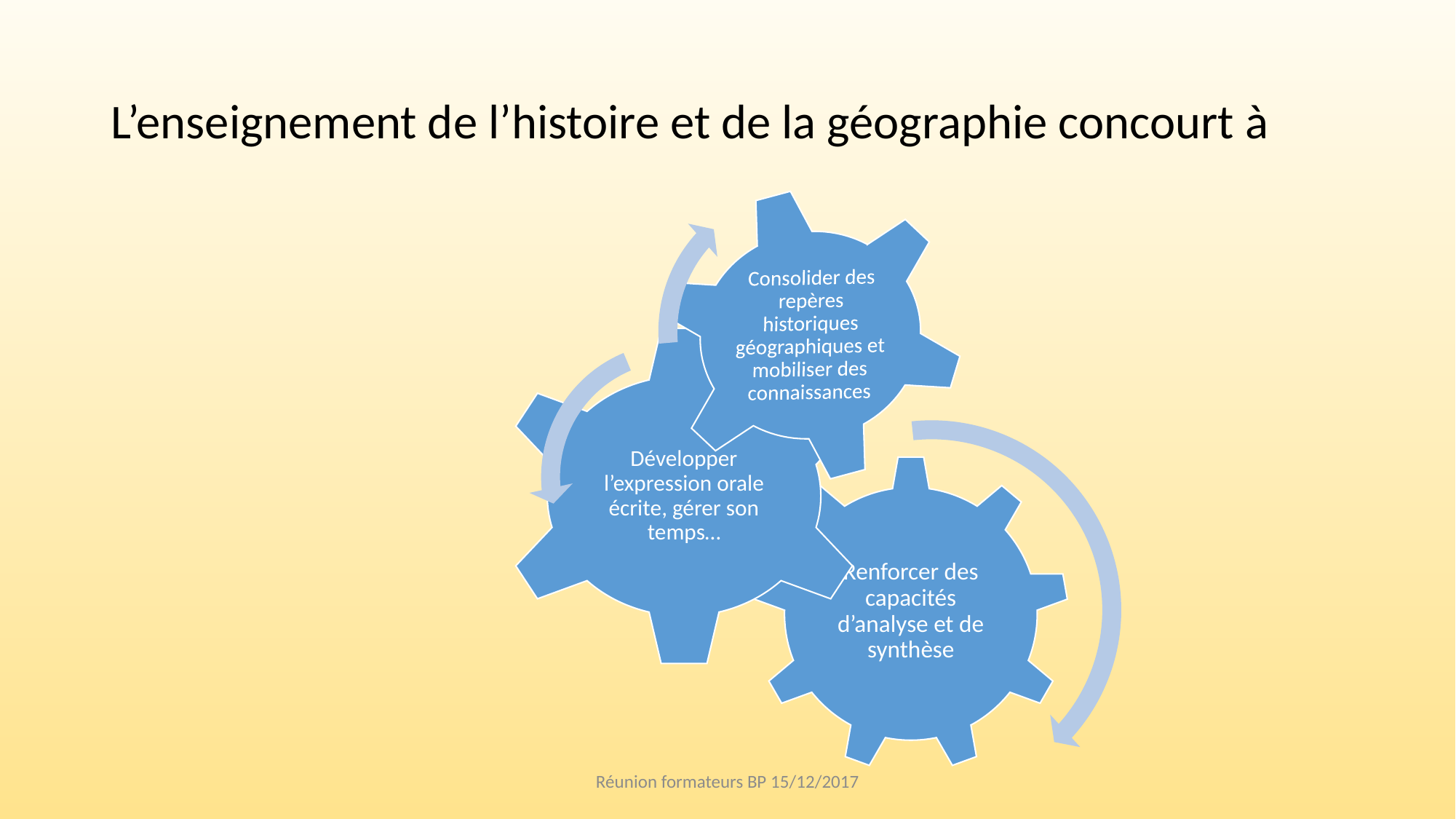

# L’enseignement de l’histoire et de la géographie concourt à
Renforcer des capacités d’analyse et de synthèse
Développer l’expression orale écrite, gérer son temps…
Consolider des repères historiques géographiques et mobiliser des connaissances
Réunion formateurs BP 15/12/2017